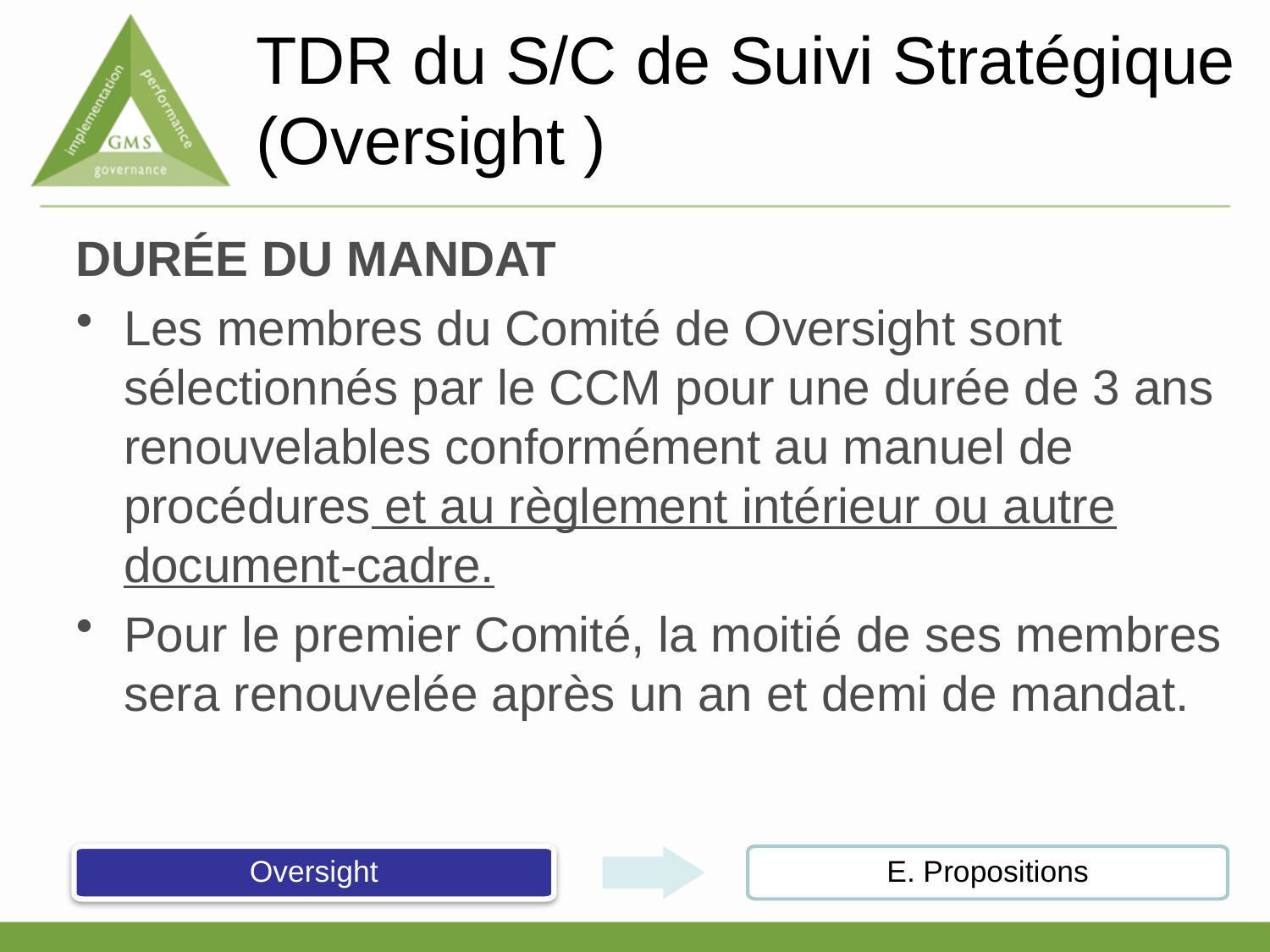

# TDR du S/C de Suivi Stratégique (Oversight )
Durée du mandat
Les membres du Comité de Oversight sont sélectionnés par le CCM pour une durée de 3 ans renouvelables conformément au manuel de procédures et au règlement intérieur ou autre document-cadre.
Pour le premier Comité, la moitié de ses membres sera renouvelée après un an et demi de mandat.

Oversight

E. Propositions